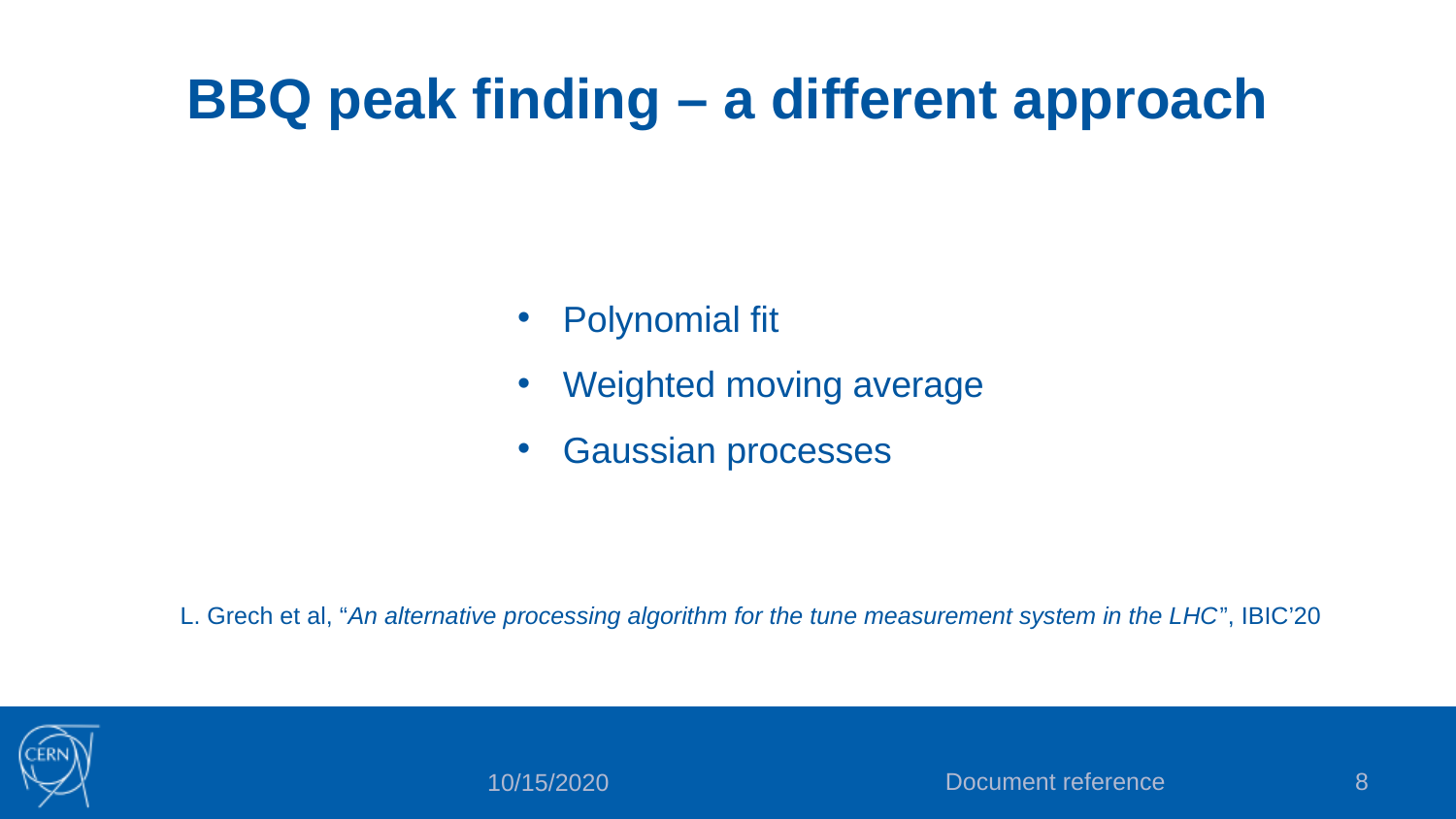

BBQ peak finding – a different approach
Polynomial fit
Weighted moving average
Gaussian processes
L. Grech et al, “An alternative processing algorithm for the tune measurement system in the LHC”, IBIC’20
Document reference
8
10/15/2020